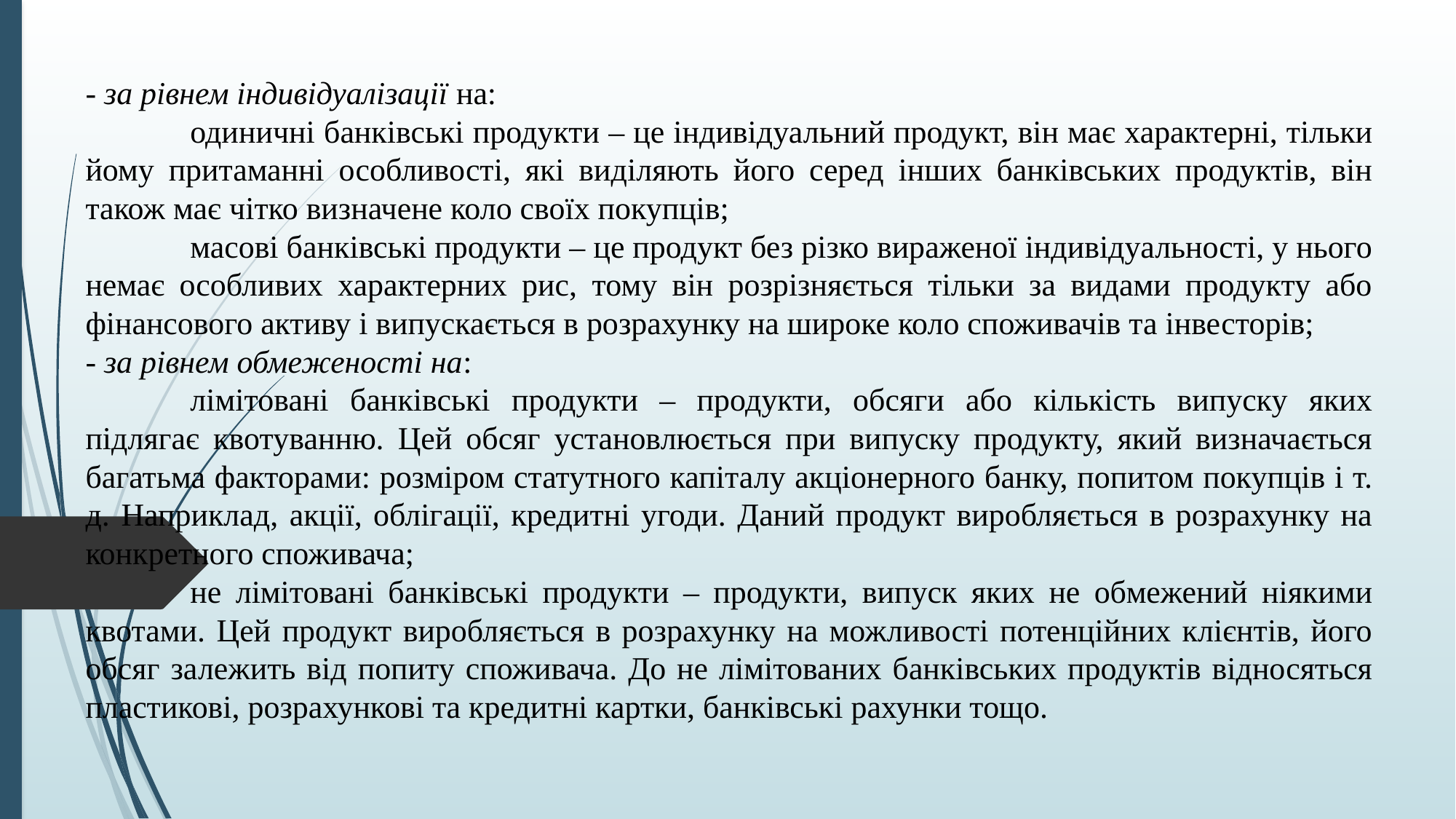

- за рівнем індивідуалізації на:
	одиничні банківські продукти – це індивідуальний продукт, він має характерні, тільки йому притаманні особливості, які виділяють його серед інших банківських продуктів, він також має чітко визначене коло своїх покупців;
	масові банківські продукти – це продукт без різко вираженої індивідуальності, у нього немає особливих характерних рис, тому він розрізняється тільки за видами продукту або фінансового активу і випускається в розрахунку на широке коло споживачів та інвесторів;
- за рівнем обмеженості на:
	лімітовані банківські продукти – продукти, обсяги або кількість випуску яких підлягає квотуванню. Цей обсяг установлюється при випуску продукту, який визначається багатьма факторами: розміром статутного капіталу акціонерного банку, попитом покупців і т. д. Наприклад, акції, облігації, кредитні угоди. Даний продукт виробляється в розрахунку на конкретного споживача;
	не лімітовані банківські продукти – продукти, випуск яких не обмежений ніякими квотами. Цей продукт виробляється в розрахунку на можливості потенційних клієнтів, його обсяг залежить від попиту споживача. До не лімітованих банківських продуктів відносяться пластикові, розрахункові та кредитні картки, банківські рахунки тощо.